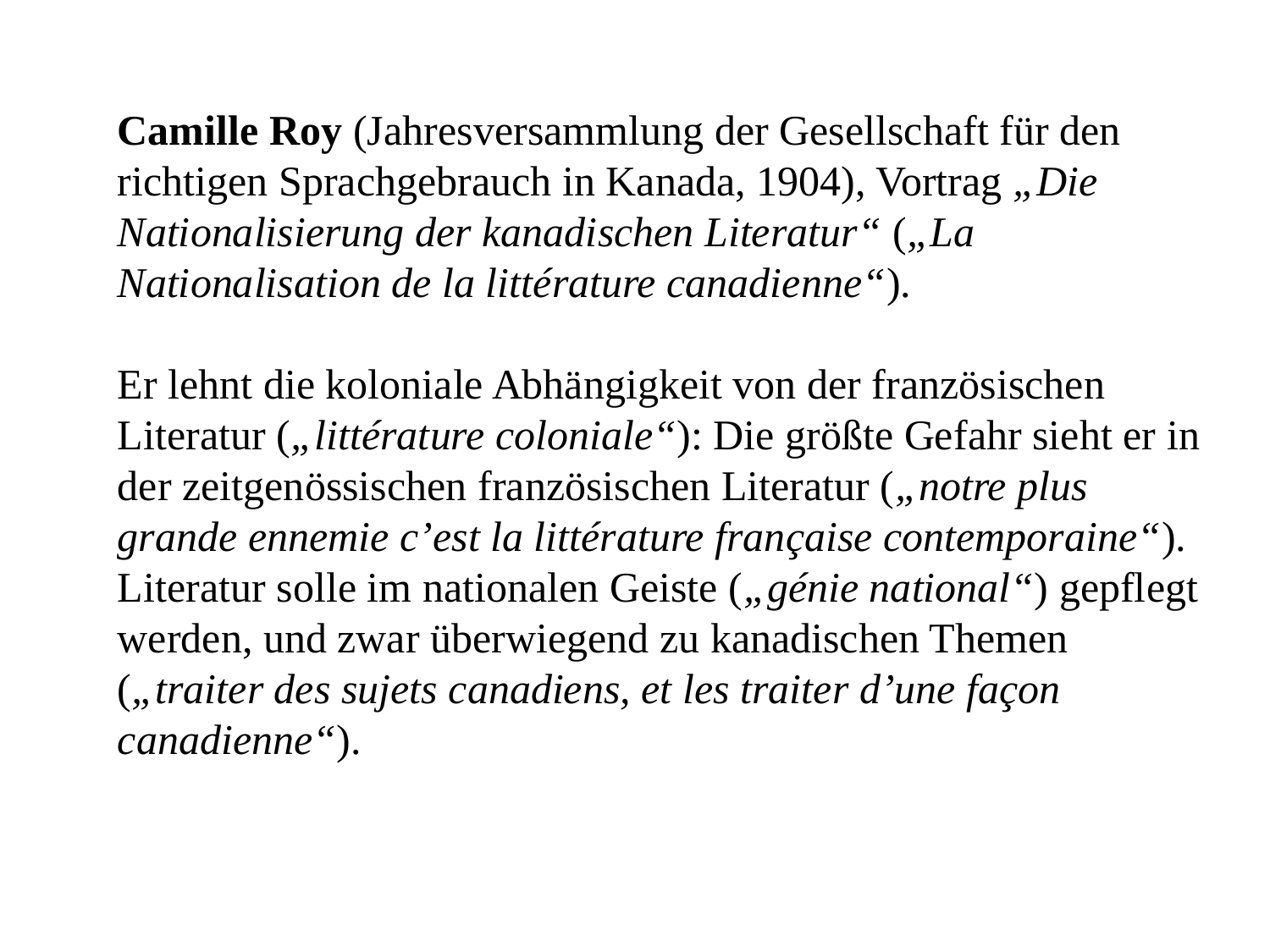

Camille Roy (Jahresversammlung der Gesellschaft für den richtigen Sprachgebrauch in Kanada, 1904), Vortrag „Die Nationalisierung der kanadischen Literatur“ („La Nationalisation de la littérature canadienne“).

Er lehnt die koloniale Abhängigkeit von der französischen Literatur („littérature coloniale“): Die größte Gefahr sieht er in der zeitgenössischen französischen Literatur („notre plus grande ennemie c’est la littérature française contemporaine“). Literatur solle im nationalen Geiste („génie national“) gepflegt werden, und zwar überwiegend zu kanadischen Themen („traiter des sujets canadiens, et les traiter d’une façon canadienne“).